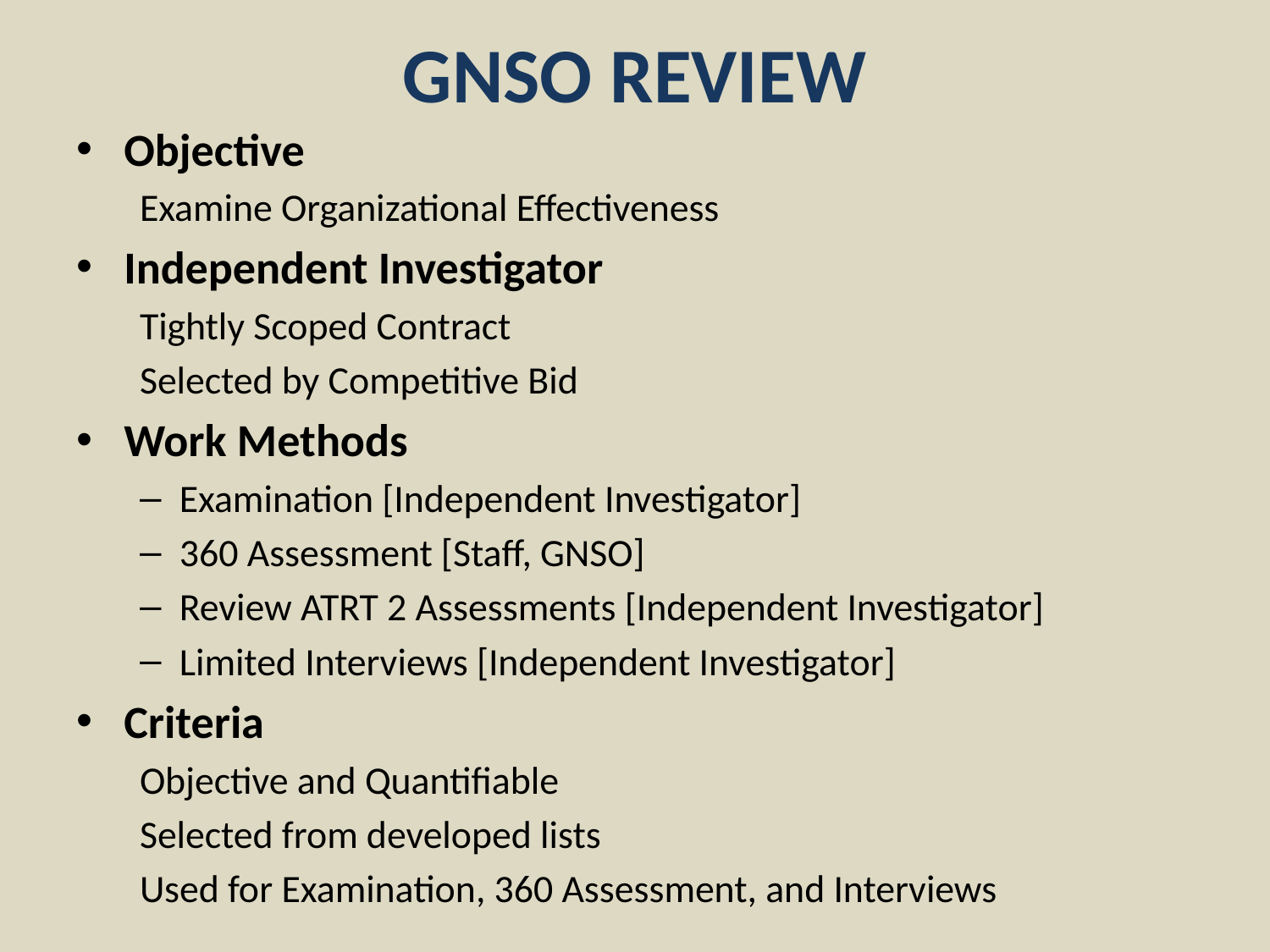

# GNSO REVIEW
Objective
Examine Organizational Effectiveness
Independent Investigator
Tightly Scoped Contract
Selected by Competitive Bid
Work Methods
Examination [Independent Investigator]
360 Assessment [Staff, GNSO]
Review ATRT 2 Assessments [Independent Investigator]
Limited Interviews [Independent Investigator]
Criteria
Objective and Quantifiable
Selected from developed lists
Used for Examination, 360 Assessment, and Interviews